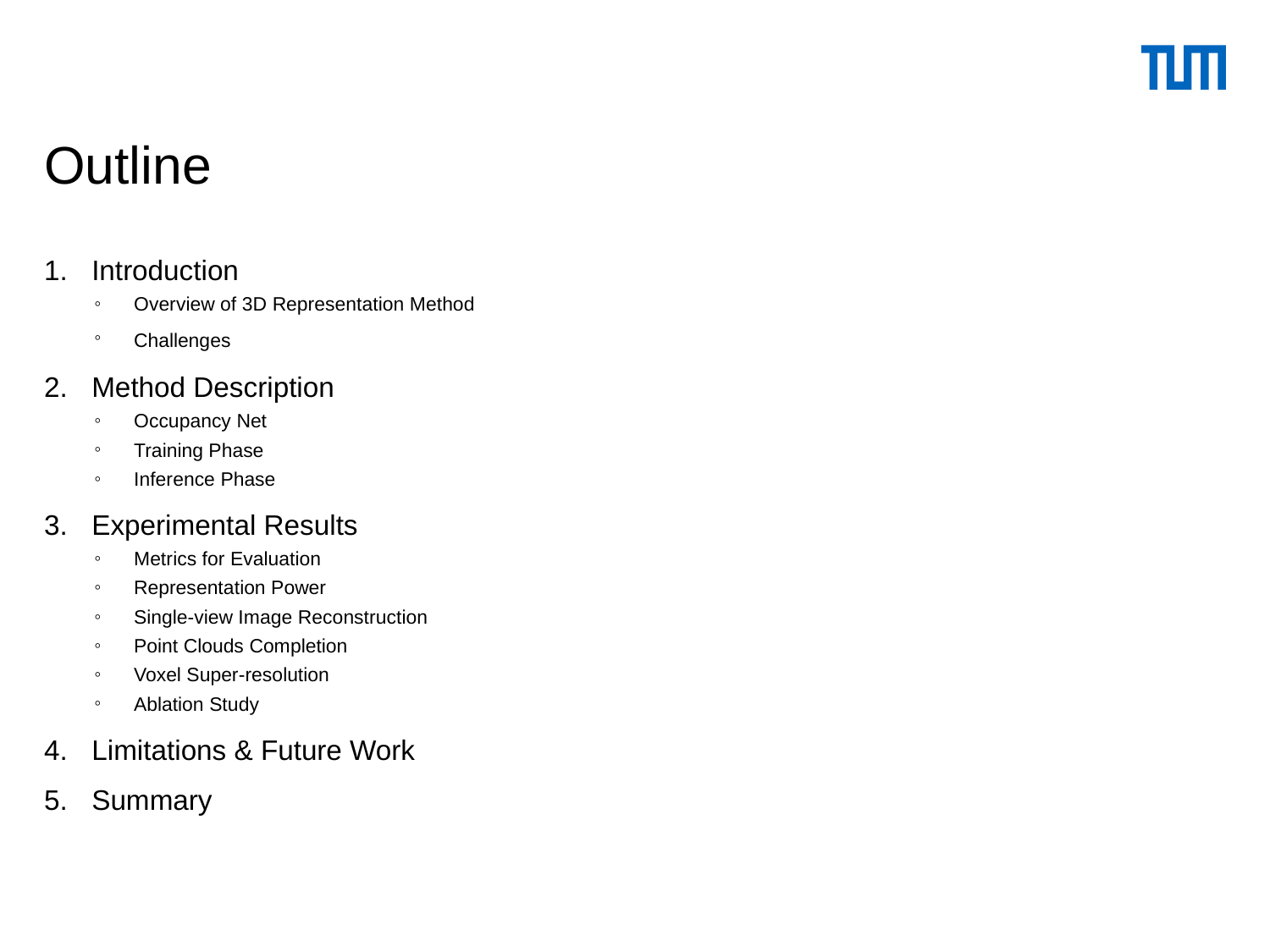

# Outline
Introduction
Overview of 3D Representation Method
Challenges
Method Description
Occupancy Net
Training Phase
Inference Phase
Experimental Results
Metrics for Evaluation
Representation Power
Single-view Image Reconstruction
Point Clouds Completion
Voxel Super-resolution
Ablation Study
Limitations & Future Work
Summary